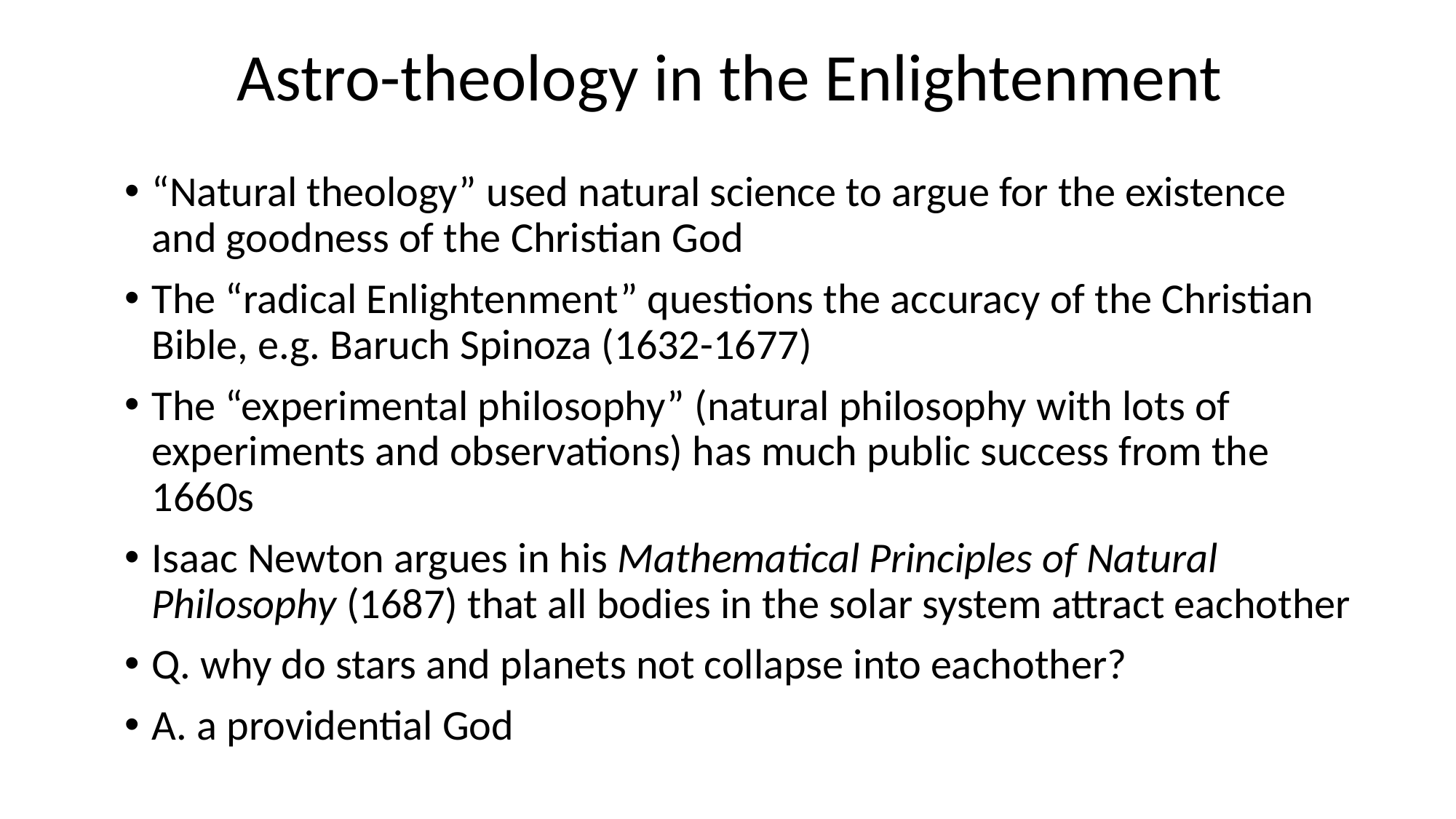

# Astro-theology in the Enlightenment
“Natural theology” used natural science to argue for the existence and goodness of the Christian God
The “radical Enlightenment” questions the accuracy of the Christian Bible, e.g. Baruch Spinoza (1632-1677)
The “experimental philosophy” (natural philosophy with lots of experiments and observations) has much public success from the 1660s
Isaac Newton argues in his Mathematical Principles of Natural Philosophy (1687) that all bodies in the solar system attract eachother
Q. why do stars and planets not collapse into eachother?
A. a providential God